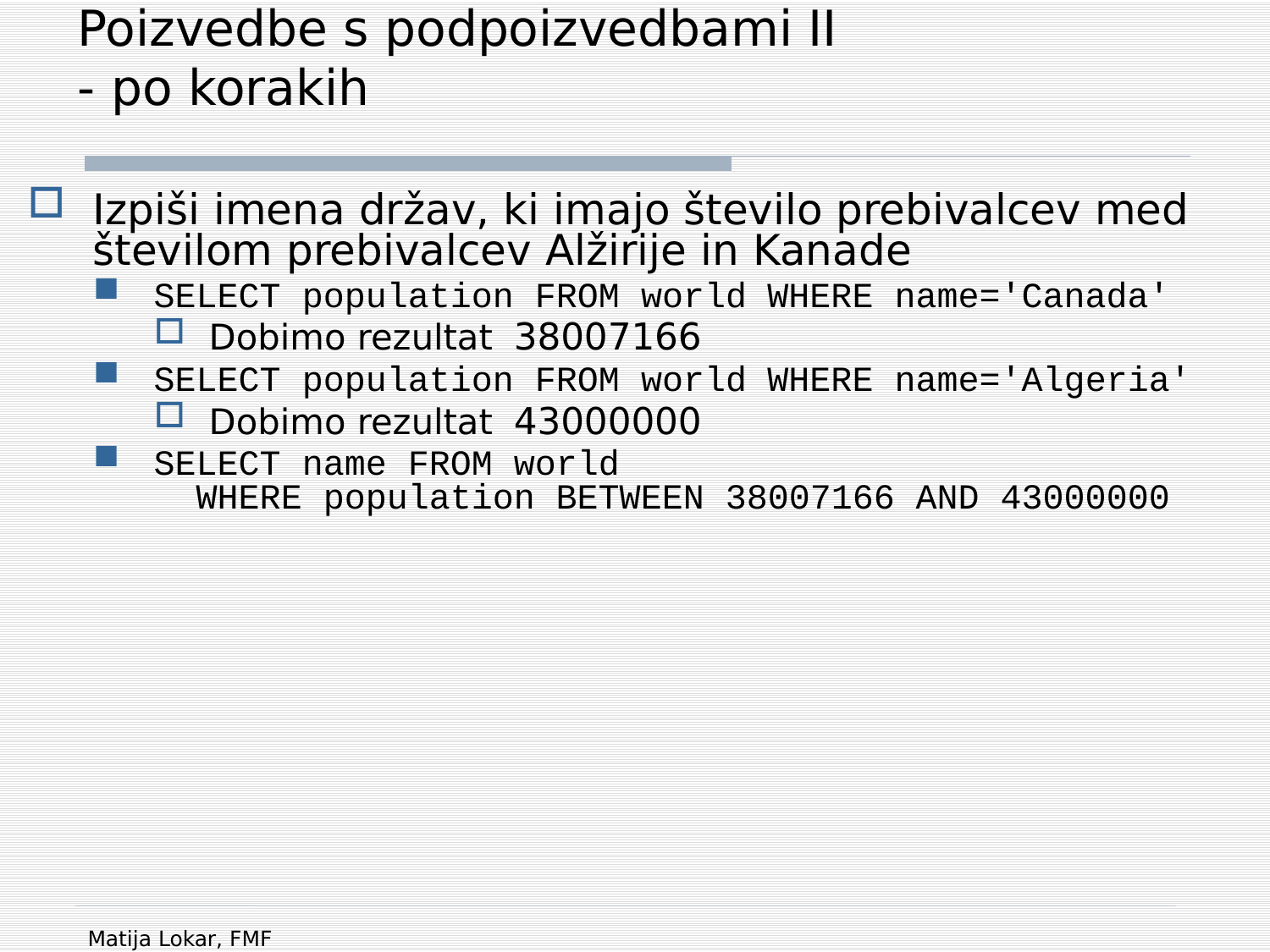

# Poizvedbe s podpoizvedbami II - po korakih
Izpiši imena držav, ki imajo število prebivalcev med številom prebivalcev Alžirije in Kanade
SELECT population FROM world WHERE name='Canada'
Dobimo rezultat 38007166
SELECT population FROM world WHERE name='Algeria'
Dobimo rezultat 43000000
SELECT name FROM world
  WHERE population BETWEEN 38007166 AND 43000000
Matija Lokar, FMF